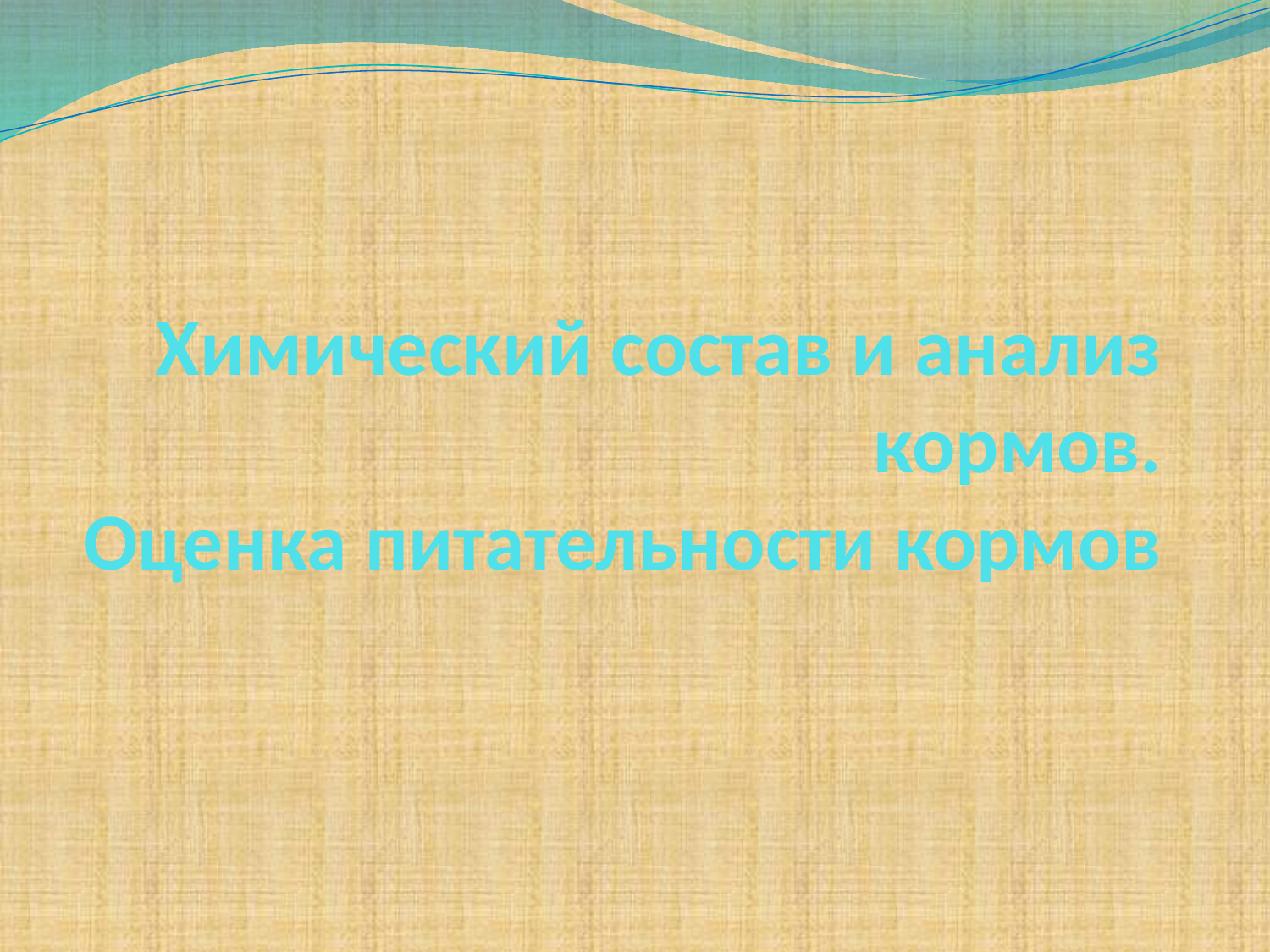

# Химический состав и анализ кормов. Оценка питательности кормов